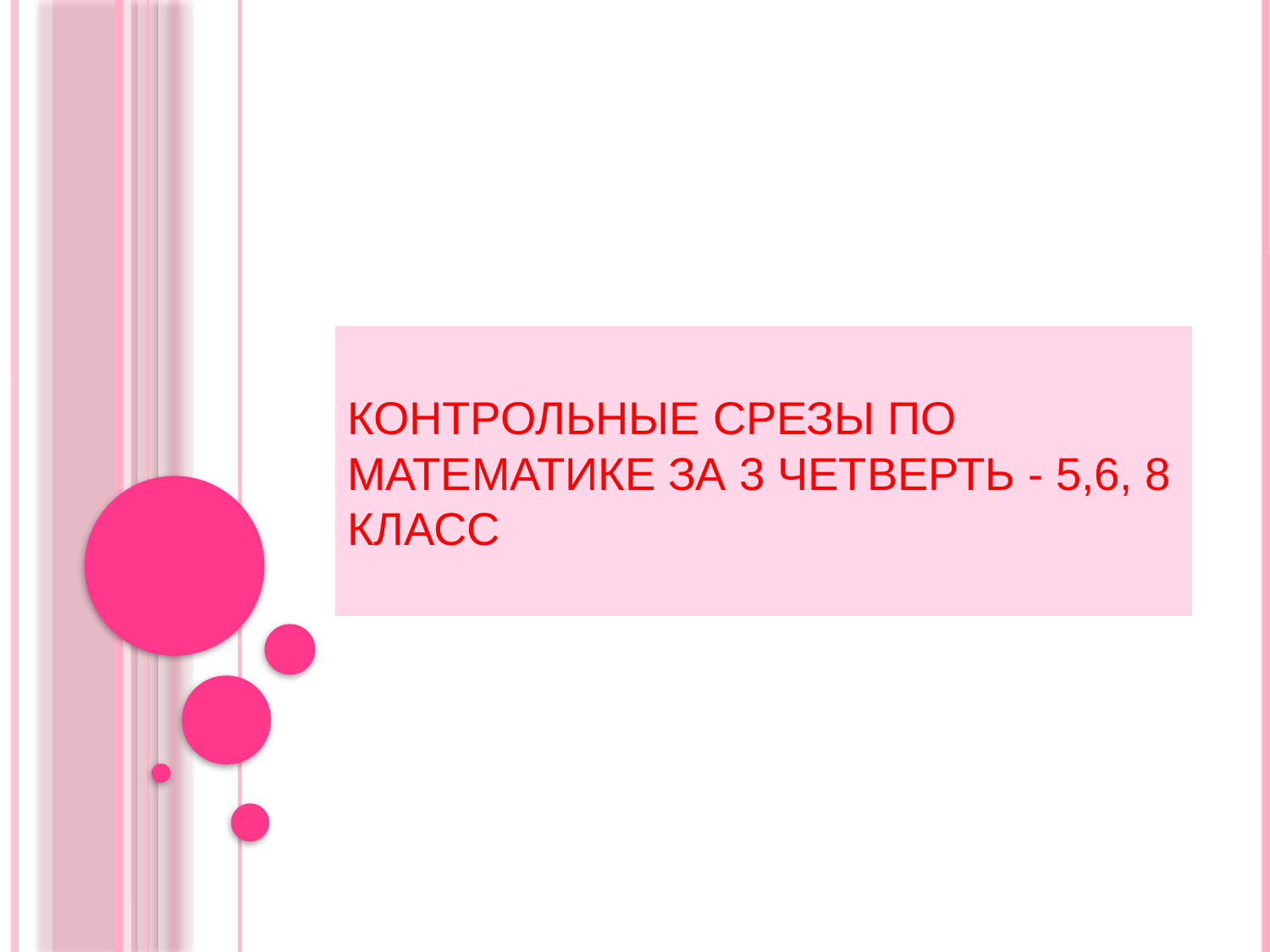

# Контрольные срезы по математике за 3 четверть - 5,6, 8 класс